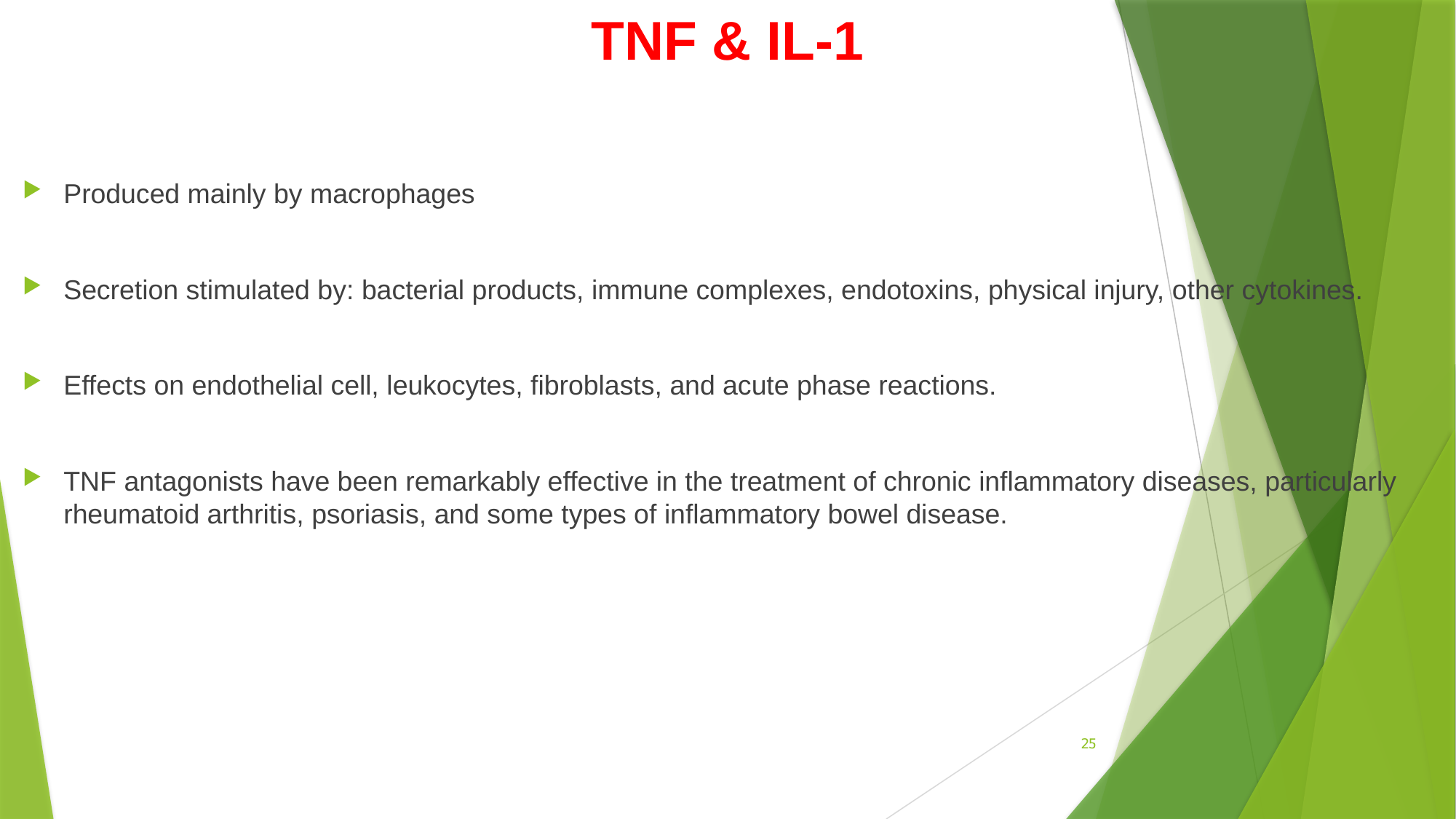

# TNF & IL-1
Produced mainly by macrophages

Secretion stimulated by: bacterial products, immune complexes, endotoxins, physical injury, other cytokines.

Effects on endothelial cell, leukocytes, fibroblasts, and acute phase reactions.

TNF antagonists have been remarkably effective in the treatment of chronic inflammatory diseases, particularly rheumatoid arthritis, psoriasis, and some types of inflammatory bowel disease.
25